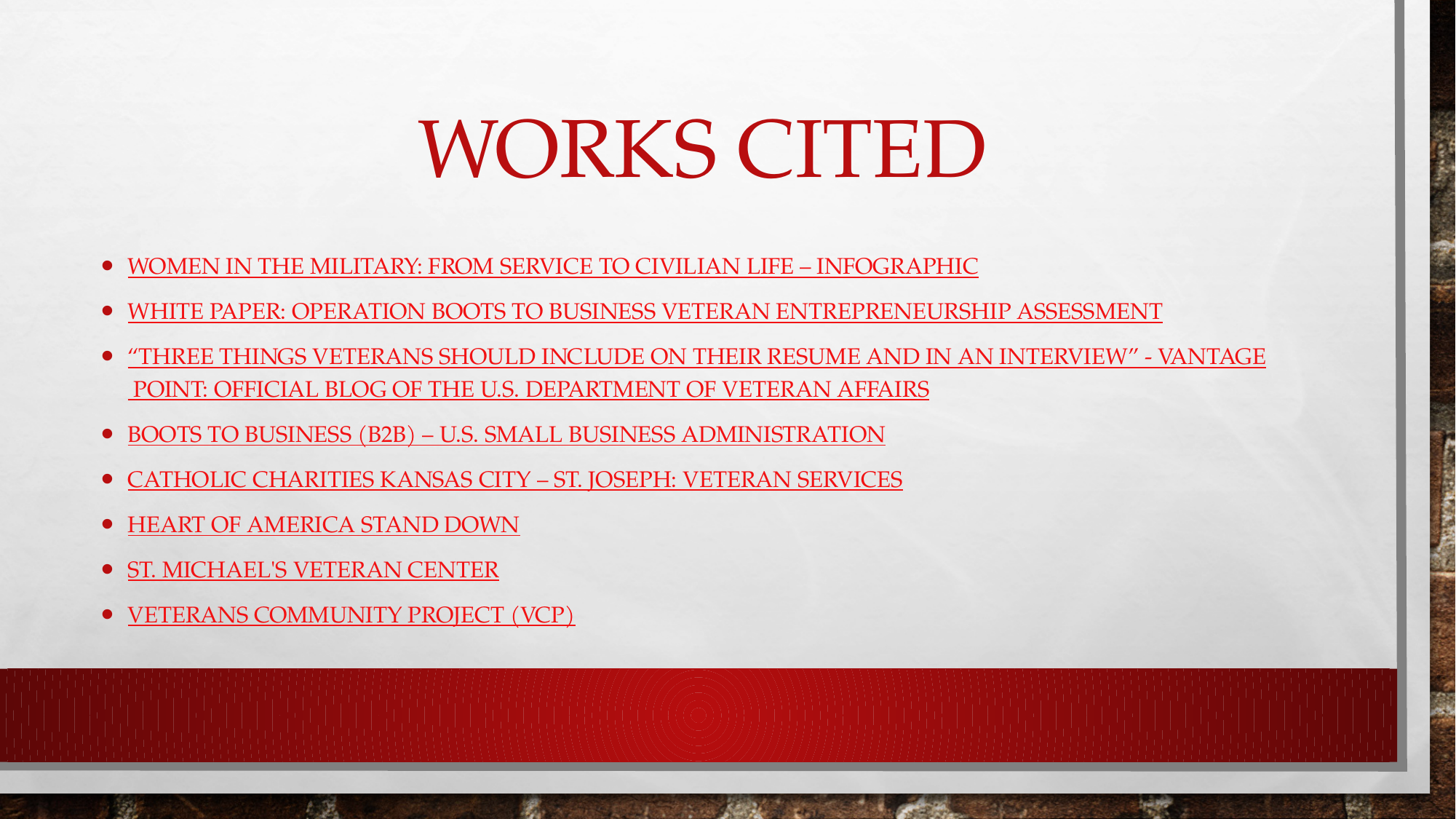

# Works cited
Women in the Military: From Service to Civilian Life – Infographic
White paper: Operation boots to business veteran entrepreneurship assessment
“THREE THINGS VETERANS SHOULD INCLUDE ON THEIR RESUME AND IN AN INTERVIEW” - vaNTAGE POINT: official blog of the U.S. DEPARTMENT OF VETERAN AFFAIRS
Boots to business (B2B) – u.s. small business administration
CATHOLIC CHARITIES KANSAS City – St. joseph: veteran services
Heart of AMERICA STAND DOWN
St. Michael's veteran center
VETERANS COMMUNITY PROJECT (vcp)